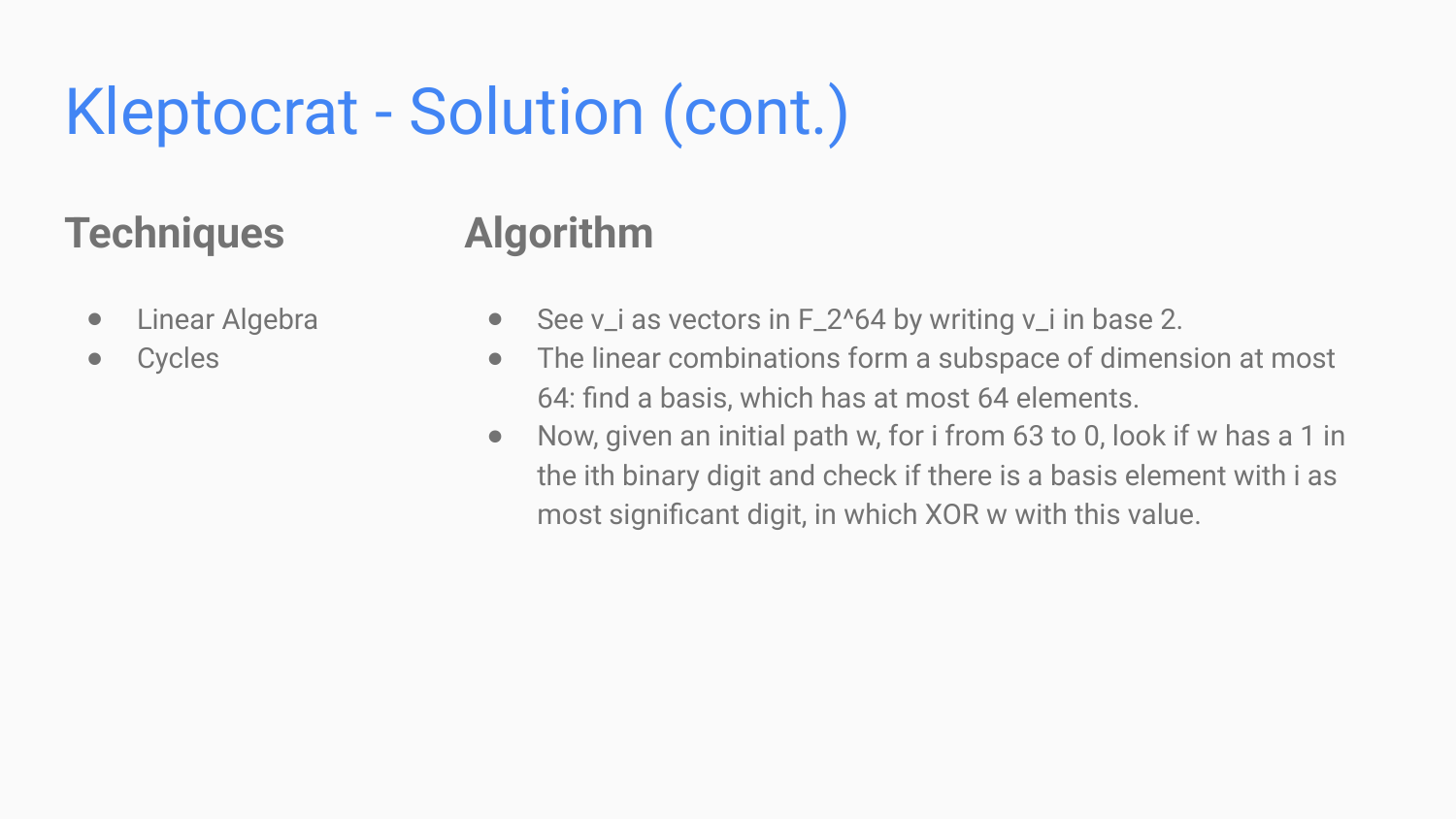

Kleptocrat - Solution (cont.)
Techniques
Algorithm
Linear Algebra
Cycles
See v_i as vectors in F_2^64 by writing v_i in base 2.
The linear combinations form a subspace of dimension at most 64: find a basis, which has at most 64 elements.
Now, given an initial path w, for i from 63 to 0, look if w has a 1 in the ith binary digit and check if there is a basis element with i as most significant digit, in which XOR w with this value.